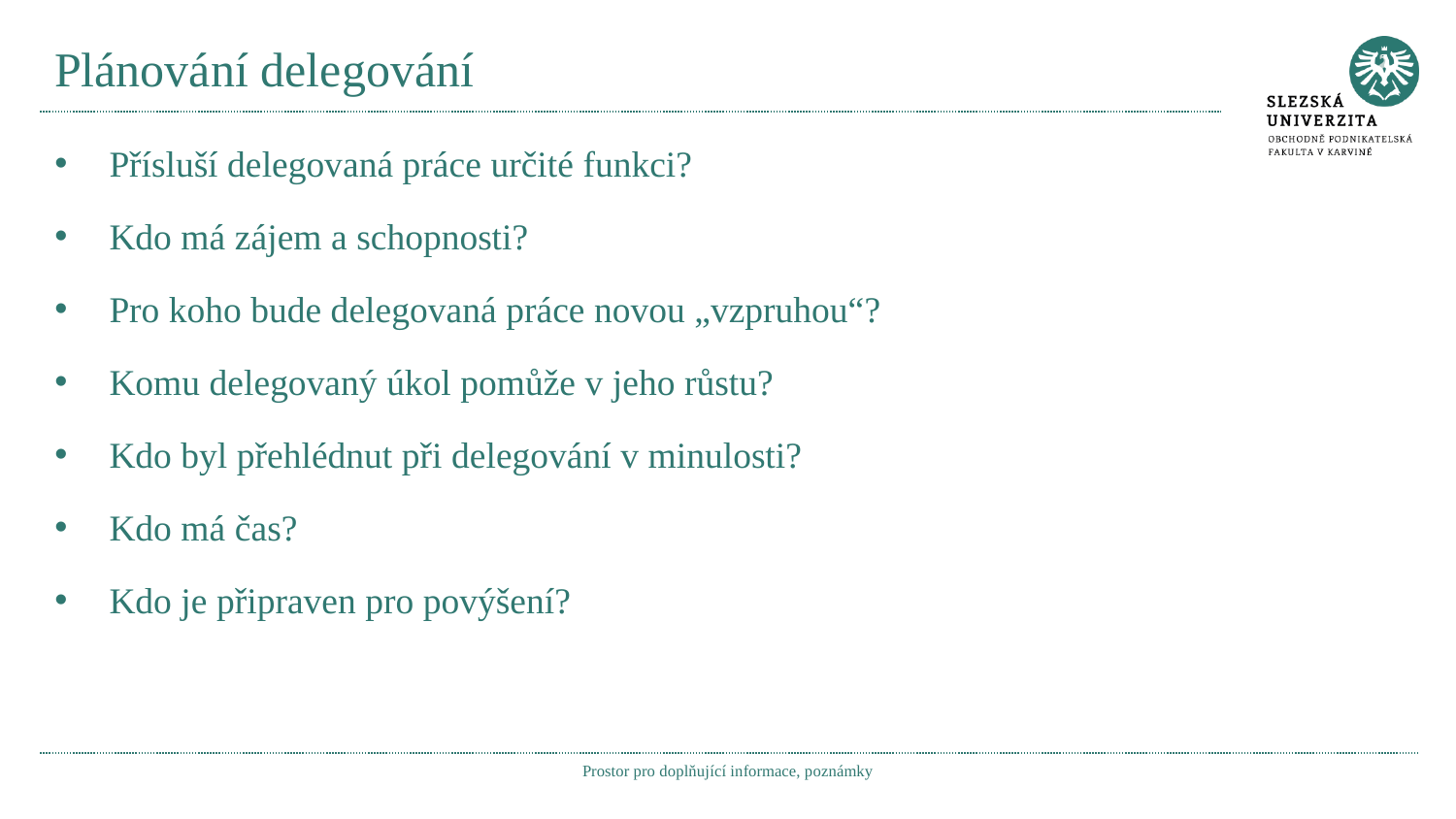

# Plánování delegování
Přísluší delegovaná práce určité funkci?
Kdo má zájem a schopnosti?
Pro koho bude delegovaná práce novou „vzpruhou“?
Komu delegovaný úkol pomůže v jeho růstu?
Kdo byl přehlédnut při delegování v minulosti?
Kdo má čas?
Kdo je připraven pro povýšení?

Prostor pro doplňující informace, poznámky